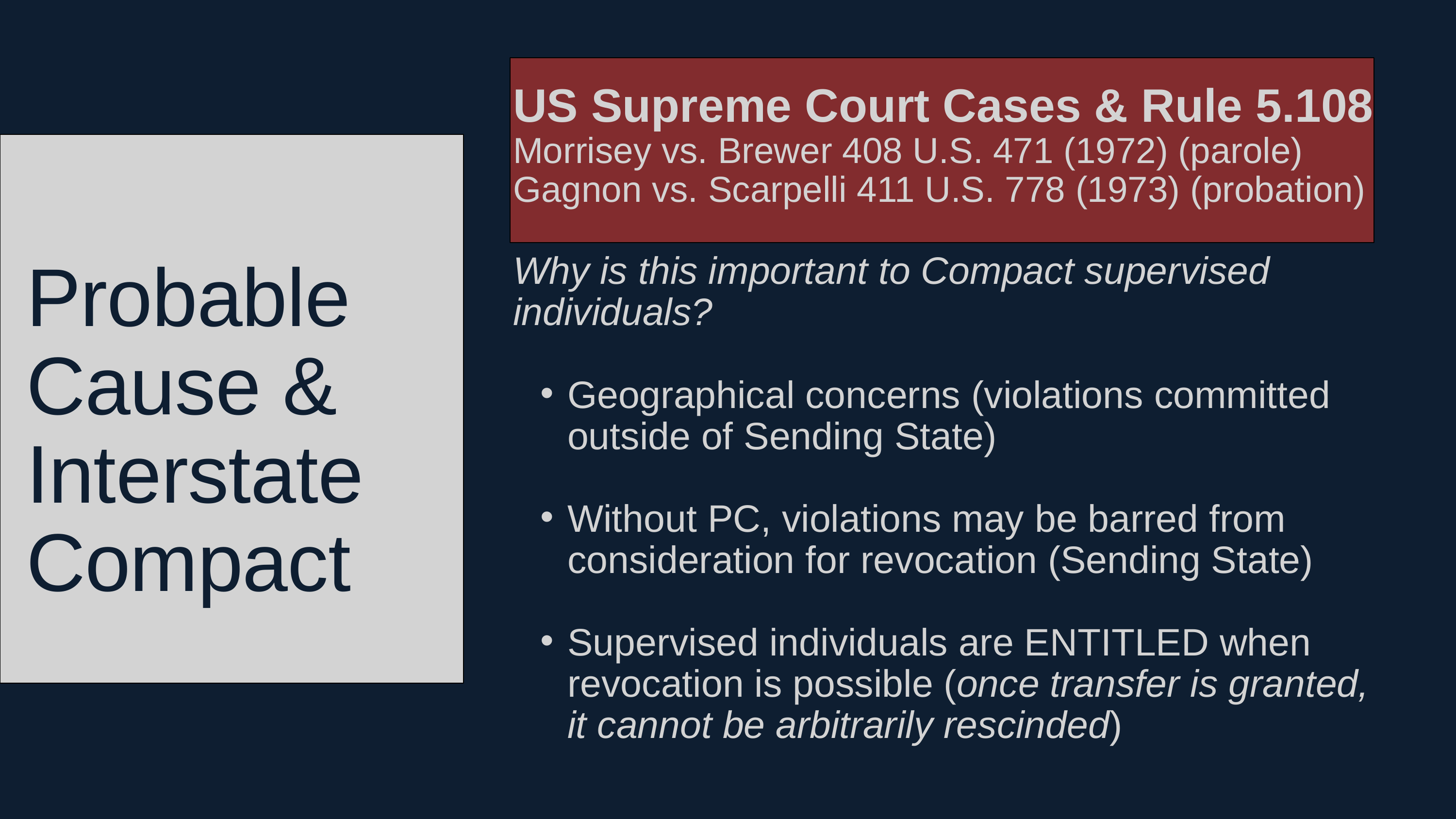

US Supreme Court Cases & Rule 5.108
Morrisey vs. Brewer 408 U.S. 471 (1972) (parole)
Gagnon vs. Scarpelli 411 U.S. 778 (1973) (probation)

Why is this important to Compact supervised individuals?

Geographical concerns (violations committed outside of Sending State)

Without PC, violations may be barred from consideration for revocation (Sending State)

Supervised individuals are ENTITLED when revocation is possible (once transfer is granted, it cannot be arbitrarily rescinded)

Probable Cause & Interstate Compact